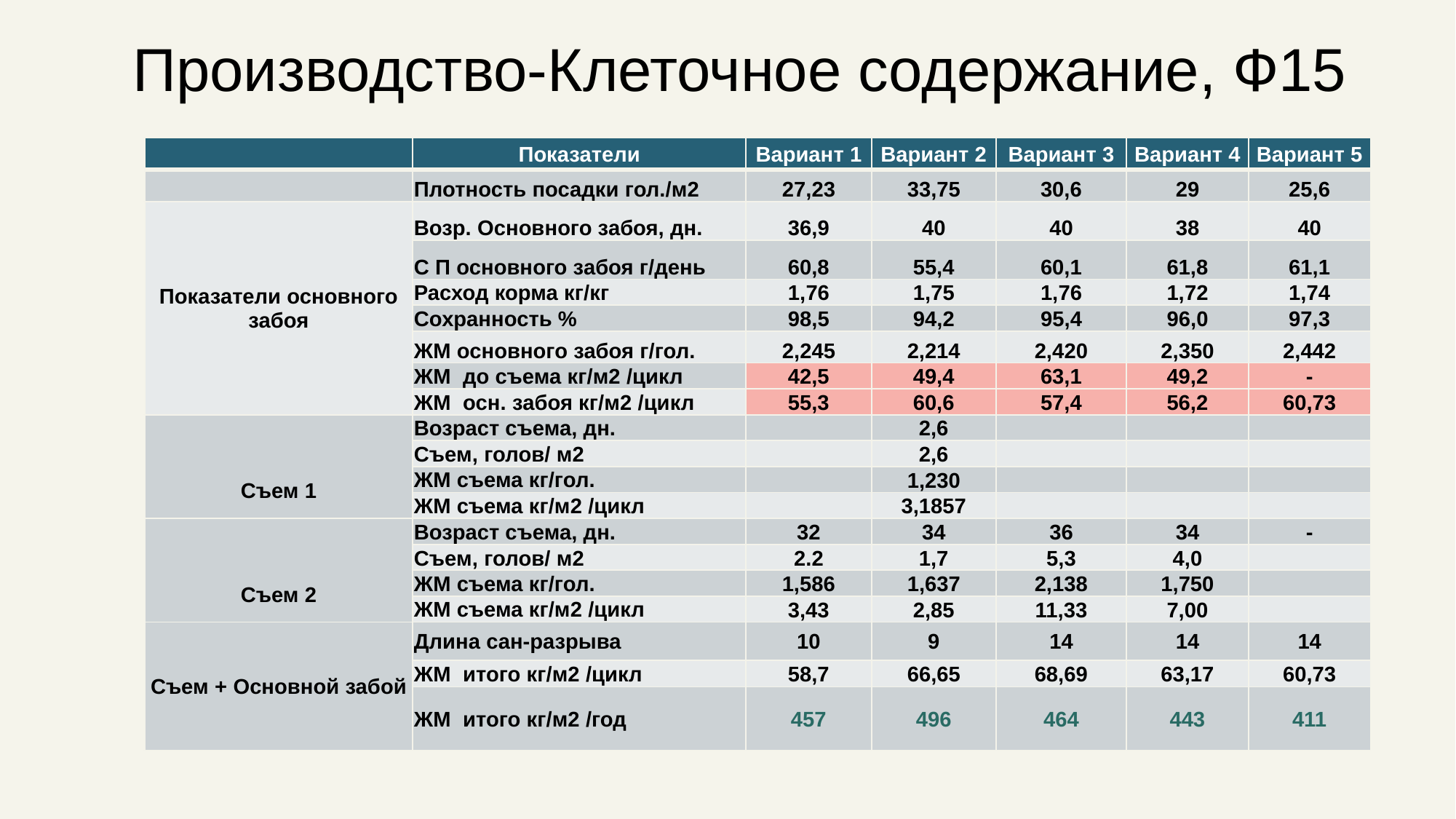

Производство-Клеточное содержание, Ф15
|  | Показатели | Вариант 1 | Вариант 2 | Вариант 3 | Вариант 4 | Вариант 5 |
| --- | --- | --- | --- | --- | --- | --- |
|  | Плотность посадки гол./м2 | 27,23 | 33,75 | 30,6 | 29 | 25,6 |
| Показатели основного забоя | Возр. Основного забоя, дн. | 36,9 | 40 | 40 | 38 | 40 |
|  | С П основного забоя г/день | 60,8 | 55,4 | 60,1 | 61,8 | 61,1 |
|  | Расход корма кг/кг | 1,76 | 1,75 | 1,76 | 1,72 | 1,74 |
|  | Сохранность % | 98,5 | 94,2 | 95,4 | 96,0 | 97,3 |
|  | ЖМ основного забоя г/гол. | 2,245 | 2,214 | 2,420 | 2,350 | 2,442 |
|  | ЖМ до съема кг/м2 /цикл | 42,5 | 49,4 | 63,1 | 49,2 | - |
|  | ЖМ осн. забоя кг/м2 /цикл | 55,3 | 60,6 | 57,4 | 56,2 | 60,73 |
| Съем 1 | Возраст съема, дн. |  | 2,6 |  |  |  |
|  | Съем, голов/ м2 |  | 2,6 |  |  |  |
|  | ЖМ съема кг/гол. |  | 1,230 |  |  |  |
|  | ЖМ съема кг/м2 /цикл |  | 3,1857 |  |  |  |
| Съем 2 | Возраст съема, дн. | 32 | 34 | 36 | 34 | - |
|  | Съем, голов/ м2 | 2.2 | 1,7 | 5,3 | 4,0 |  |
|  | ЖМ съема кг/гол. | 1,586 | 1,637 | 2,138 | 1,750 |  |
|  | ЖМ съема кг/м2 /цикл | 3,43 | 2,85 | 11,33 | 7,00 |  |
| Съем + Основной забой | Длина сан-разрыва | 10 | 9 | 14 | 14 | 14 |
|  | ЖМ итого кг/м2 /цикл | 58,7 | 66,65 | 68,69 | 63,17 | 60,73 |
|  | ЖМ итого кг/м2 /год | 457 | 496 | 464 | 443 | 411 |